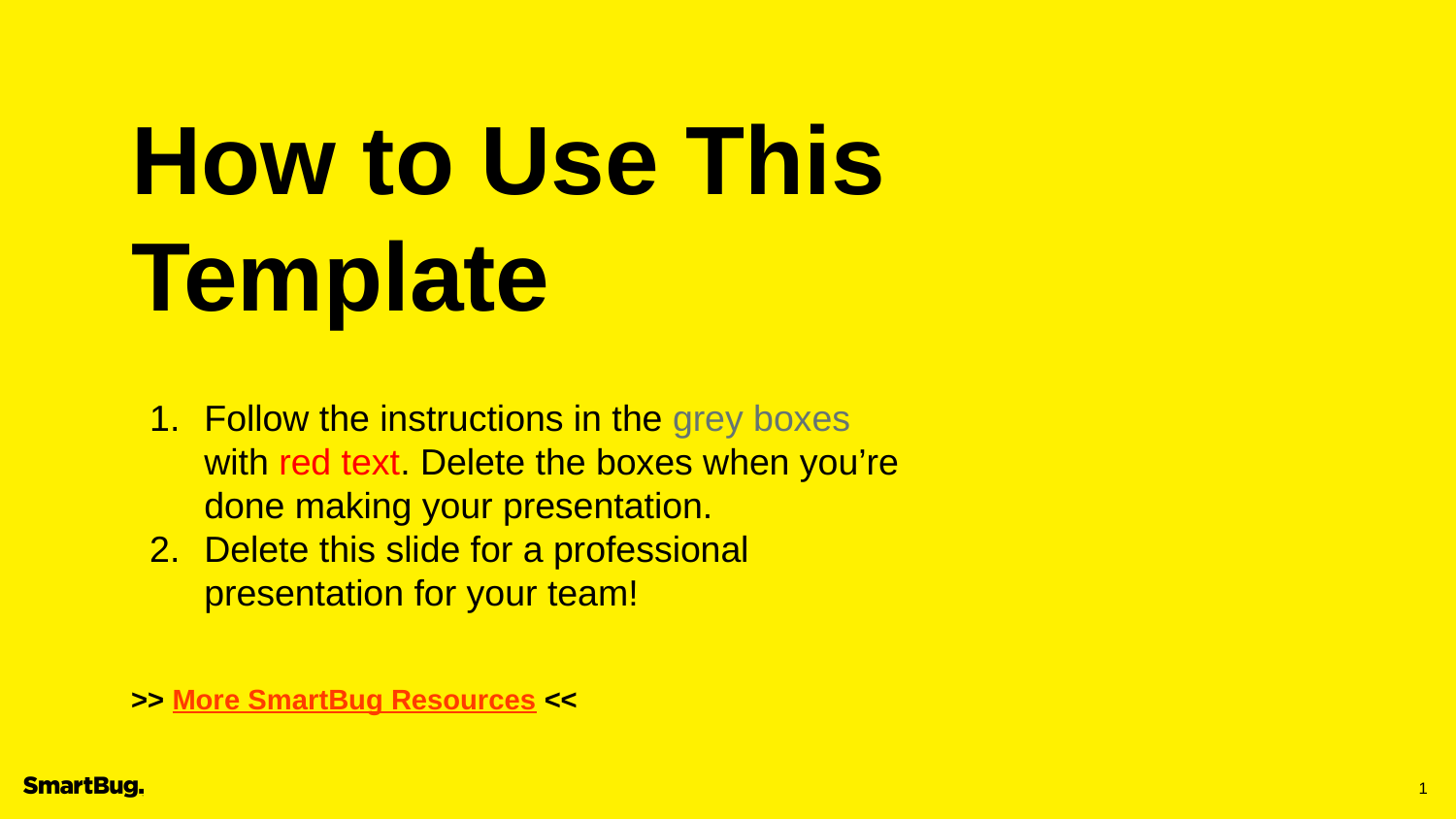

# How to Use This Template
Follow the instructions in the grey boxes with red text. Delete the boxes when you’re done making your presentation.
Delete this slide for a professional presentation for your team!
>> More SmartBug Resources <<
1